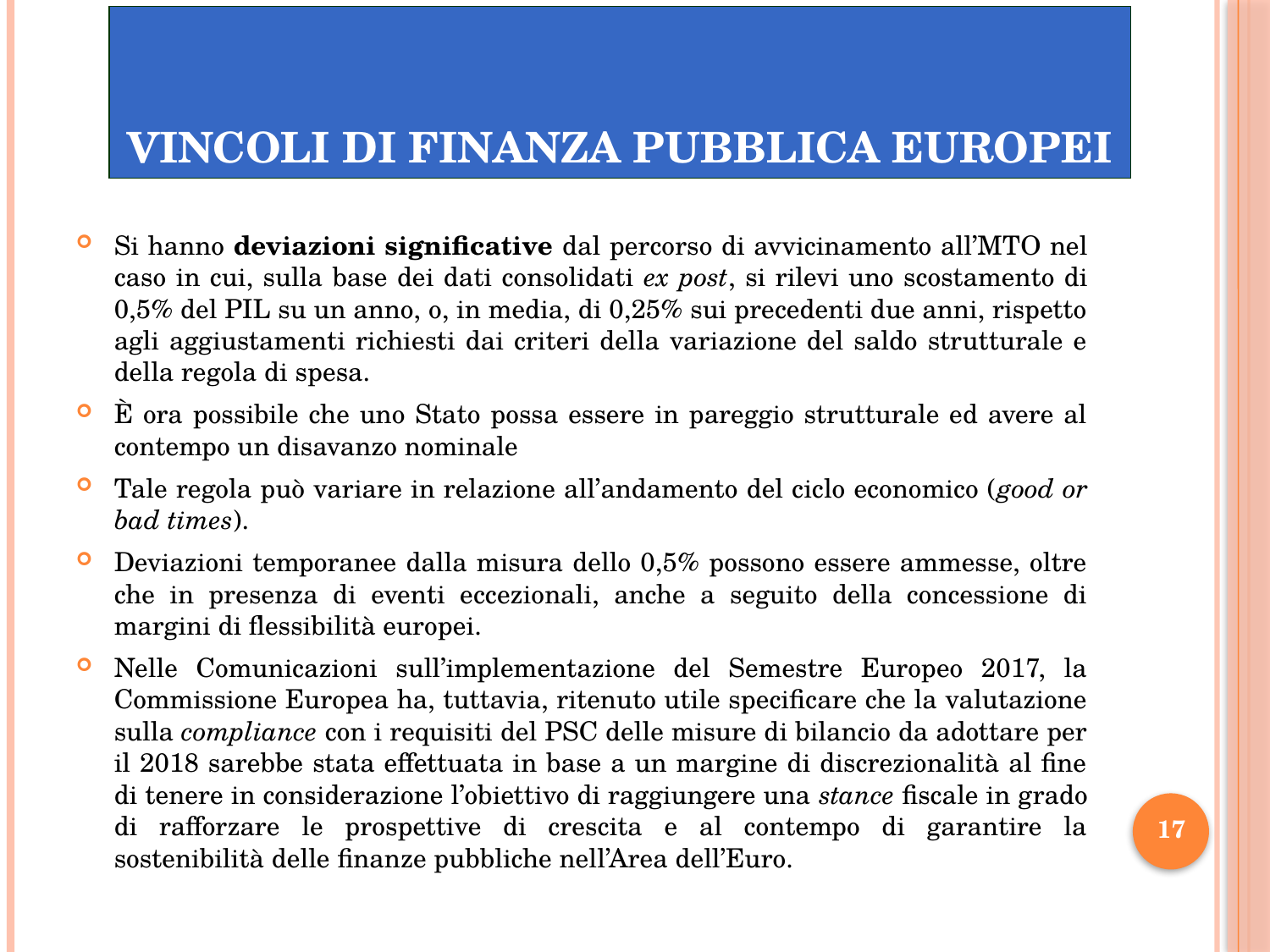

# VINCOLI DI FINANZA PUBBLICA EUROPEI
Si hanno deviazioni significative dal percorso di avvicinamento all’MTO nel caso in cui, sulla base dei dati consolidati ex post, si rilevi uno scostamento di 0,5% del PIL su un anno, o, in media, di 0,25% sui precedenti due anni, rispetto agli aggiustamenti richiesti dai criteri della variazione del saldo strutturale e della regola di spesa.
È ora possibile che uno Stato possa essere in pareggio strutturale ed avere al contempo un disavanzo nominale
Tale regola può variare in relazione all’andamento del ciclo economico (good or bad times).
Deviazioni temporanee dalla misura dello 0,5% possono essere ammesse, oltre che in presenza di eventi eccezionali, anche a seguito della concessione di margini di flessibilità europei.
Nelle Comunicazioni sull’implementazione del Semestre Europeo 2017, la Commissione Europea ha, tuttavia, ritenuto utile specificare che la valutazione sulla compliance con i requisiti del PSC delle misure di bilancio da adottare per il 2018 sarebbe stata effettuata in base a un margine di discrezionalità al fine di tenere in considerazione l’obiettivo di raggiungere una stance fiscale in grado di rafforzare le prospettive di crescita e al contempo di garantire la sostenibilità delle finanze pubbliche nell’Area dell’Euro.
17